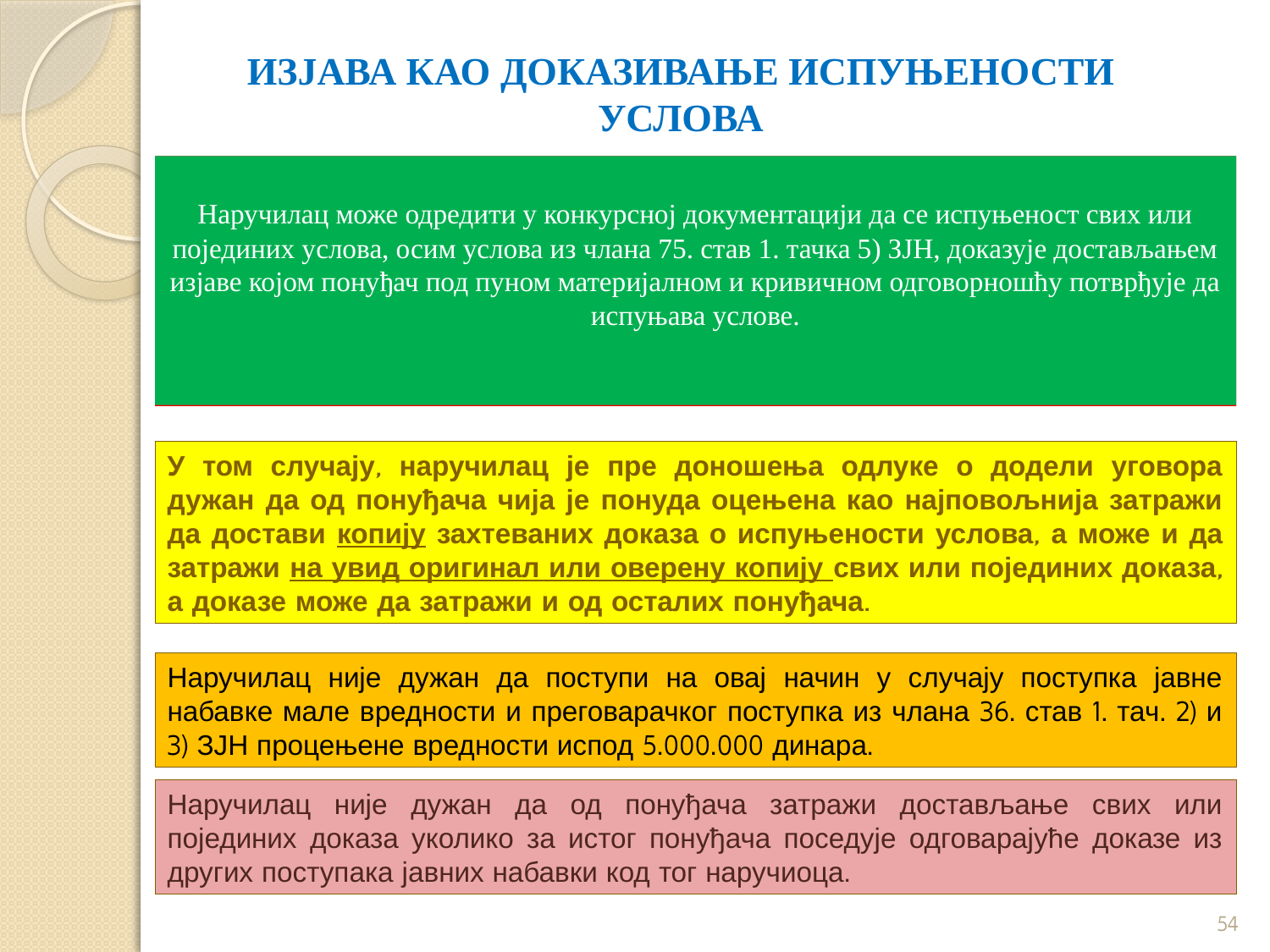

# ИЗЈАВА КАО ДОКАЗИВАЊЕ ИСПУЊЕНОСТИ УСЛОВА
јавна набавке мале вредности
 преговарачки поступак  због хитности
 преговарачки поступак са одређеним понуђачем због техничких односно уметничких разлога
Код оба случаја преговарачког поступка изјава могућа само када је процењена вредност мања од  горњег лимира ЈН мале вредности.

Наручилац може одредити у конкурсној документацији да се испуњеност свих или појединих услова, осим услова из члана 75. став 1. тачка 5) ЗЈН, доказује достављањем изјаве којом понуђач под пуном материјалном и кривичном одговорношћу потврђује да испуњава услове.

У том случају, наручилац је пре доношења одлуке о додели уговора дужан да од понуђача чија је понуда оцењена као најповољнија затражи да достави копију захтеваних доказа о испуњености услова, а може и да затражи на увид оригинал или оверену копију свих или појединих доказа, а доказе може да затражи и од осталих понуђача.
Наручилац није дужан да поступи на овај начин у случају поступка јавне набавке мале вредности и преговарачког поступка из члана 36. став 1. тач. 2) и 3) ЗЈН процењене вредности испод 5.000.000 динара.
Наручилац није дужан да од понуђача затражи достављање свих или појединих доказа уколико за истог понуђача поседује одговарајуће доказе из других поступака јавних набавки код тог наручиоца.
54